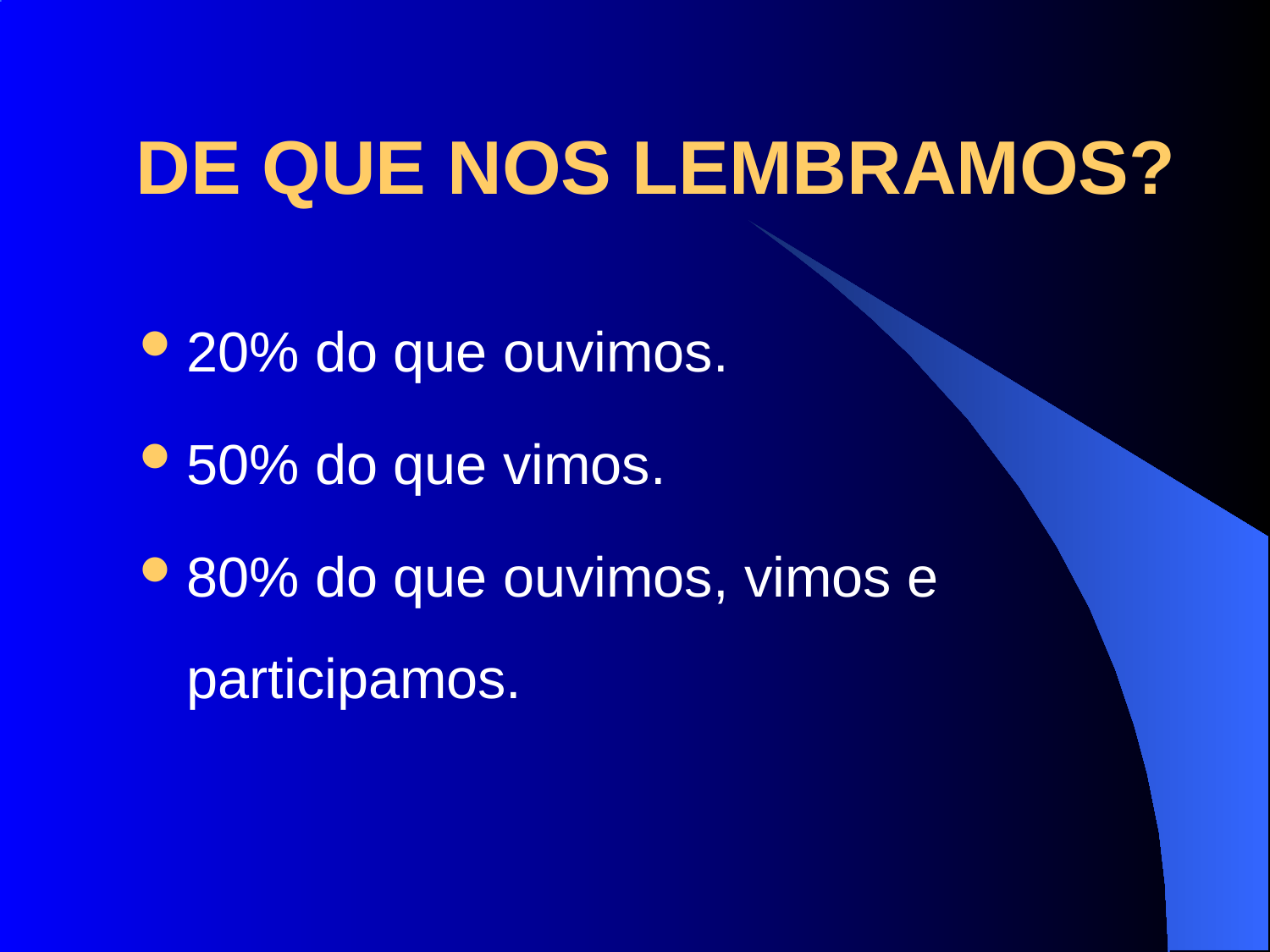

# DE QUE NOS LEMBRAMOS?
20% do que ouvimos.
50% do que vimos.
80% do que ouvimos, vimos e participamos.